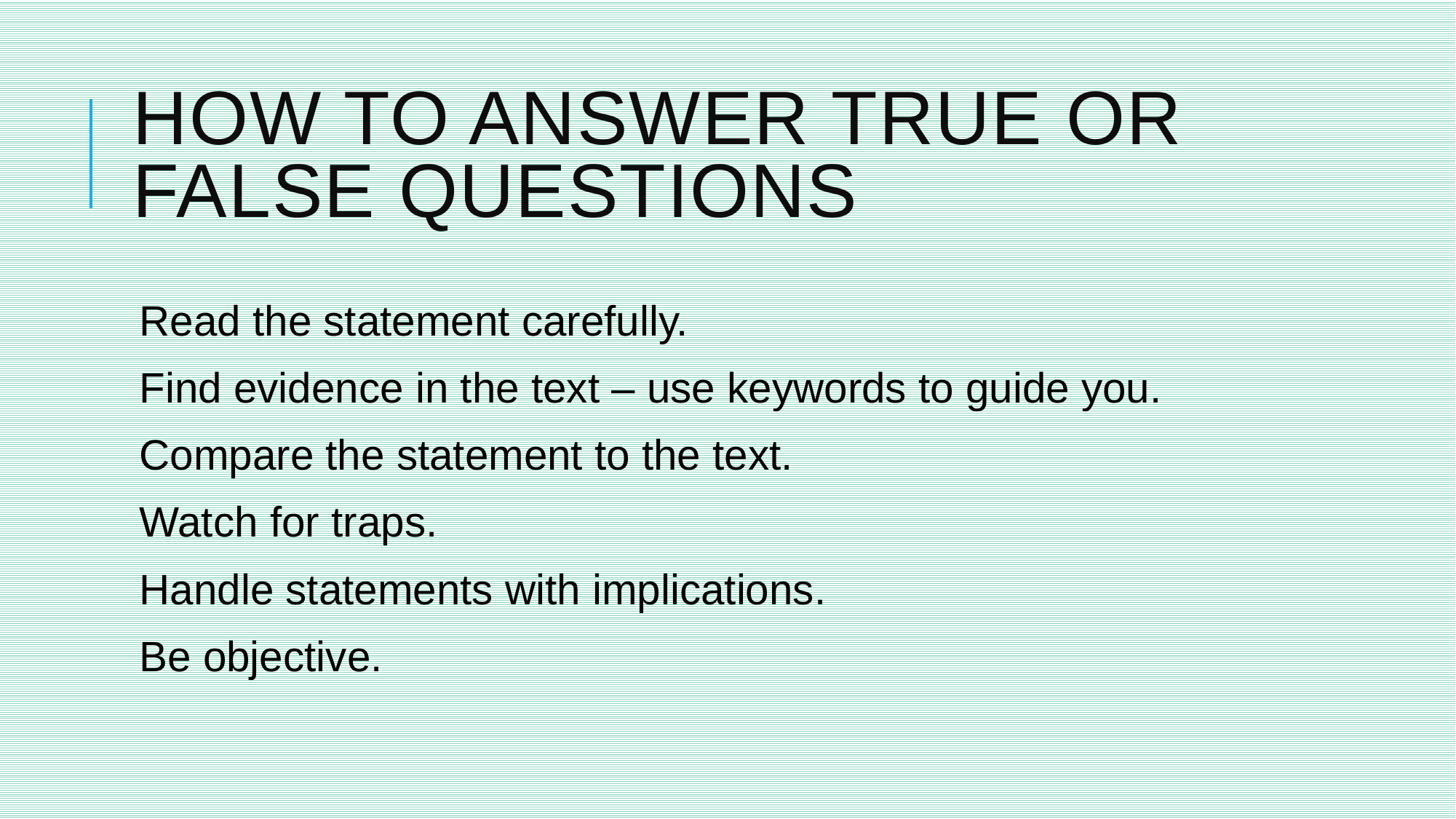

# How to answer True or false questions
Read the statement carefully.
Find evidence in the text – use keywords to guide you.
Compare the statement to the text.
Watch for traps.
Handle statements with implications.
Be objective.